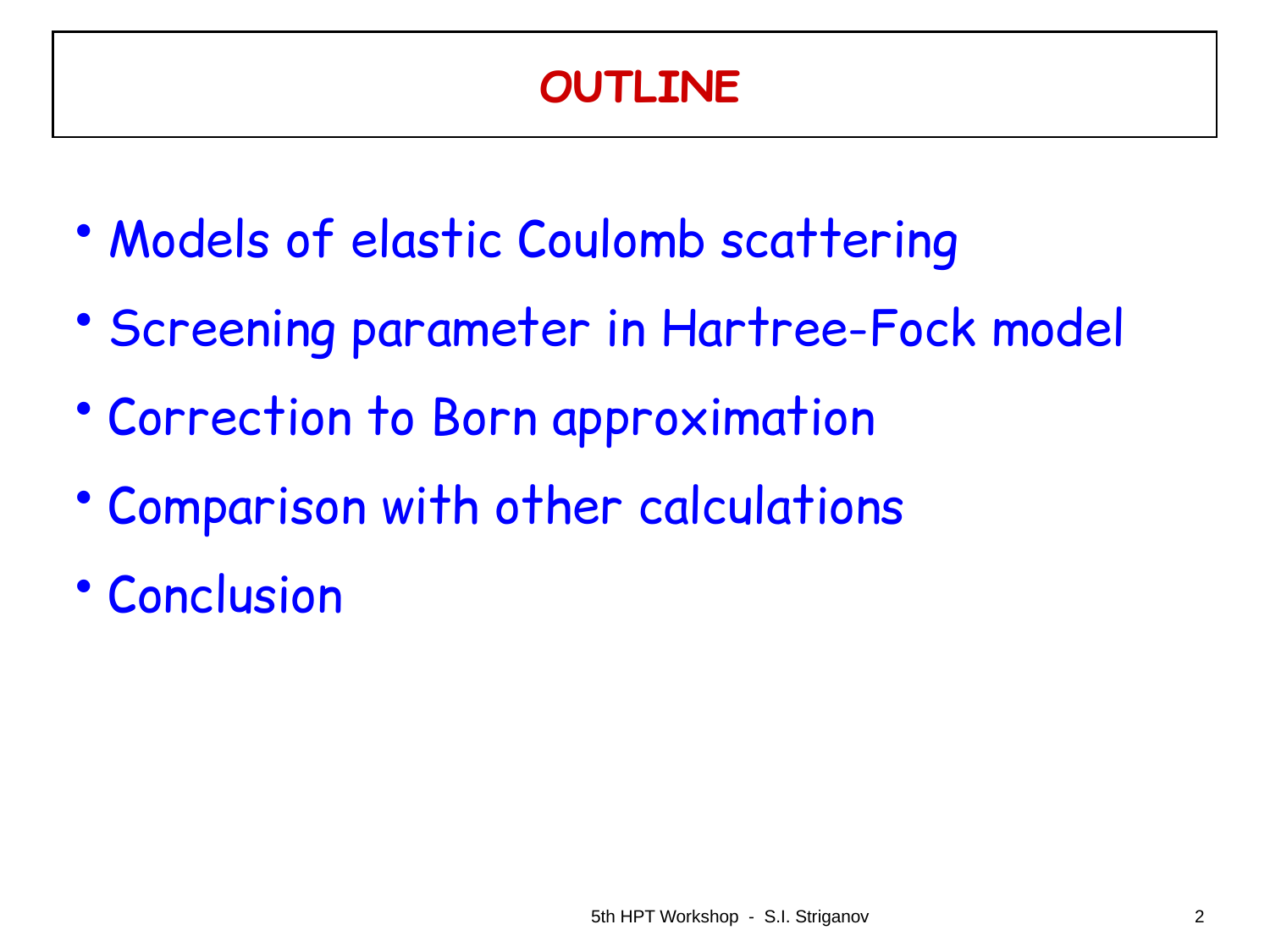

OUTLINE
Models of elastic Coulomb scattering
Screening parameter in Hartree-Fock model
Correction to Born approximation
Comparison with other calculations
Conclusion
5th HPT Workshop  -  S.I. Striganov
2